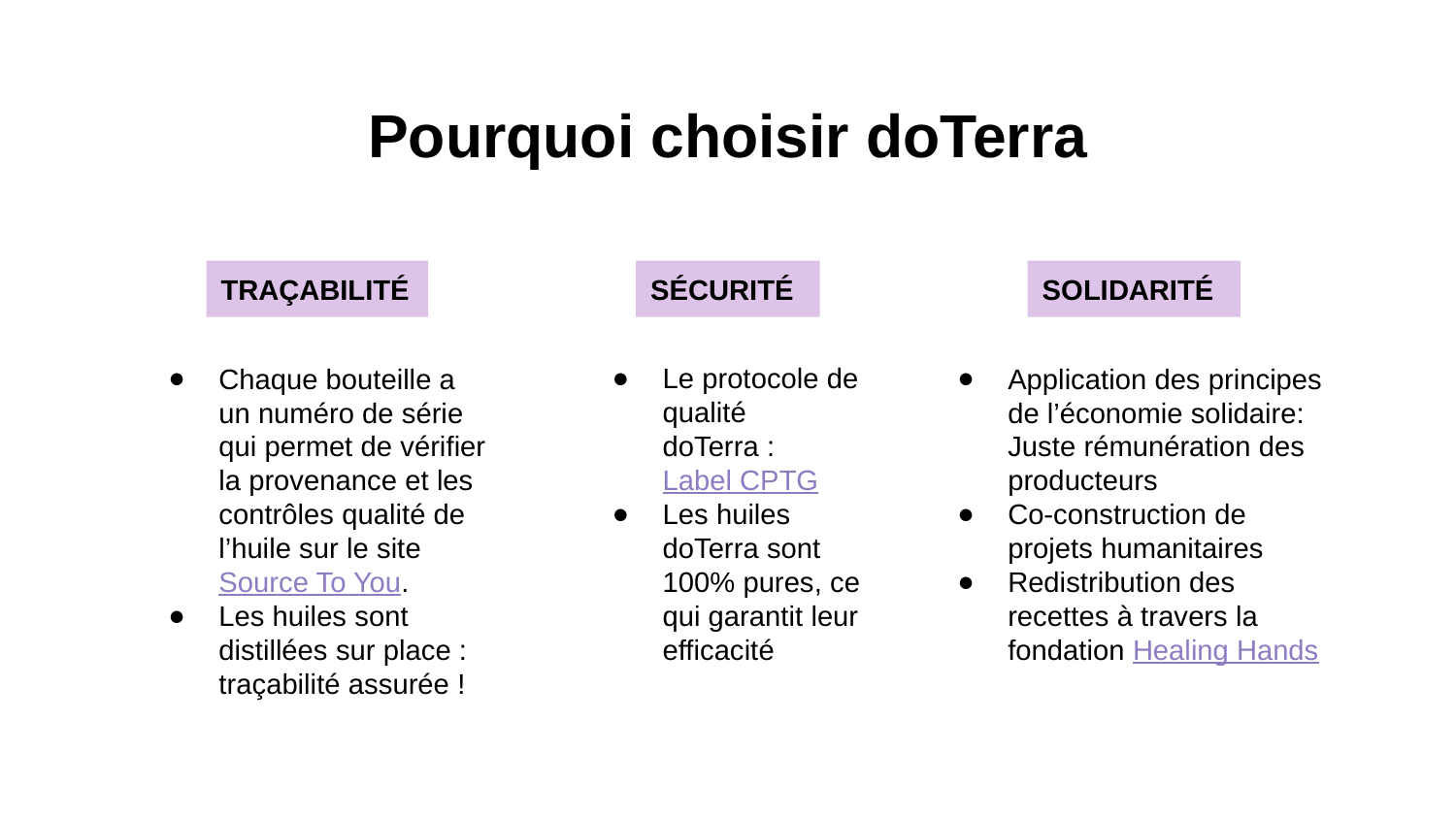

Pourquoi choisir doTerra

TRAÇABILITÉ
SÉCURITÉ
SOLIDARITÉ
Chaque bouteille a un numéro de série qui permet de vérifier la provenance et les contrôles qualité de l’huile sur le site Source To You.
Les huiles sont distillées sur place : traçabilité assurée !

Le protocole de qualité doTerra : Label CPTG
Les huiles doTerra sont 100% pures, ce qui garantit leur efficacité
Application des principes de l’économie solidaire: Juste rémunération des producteurs
Co-construction de projets humanitaires
Redistribution des recettes à travers la fondation Healing Hands